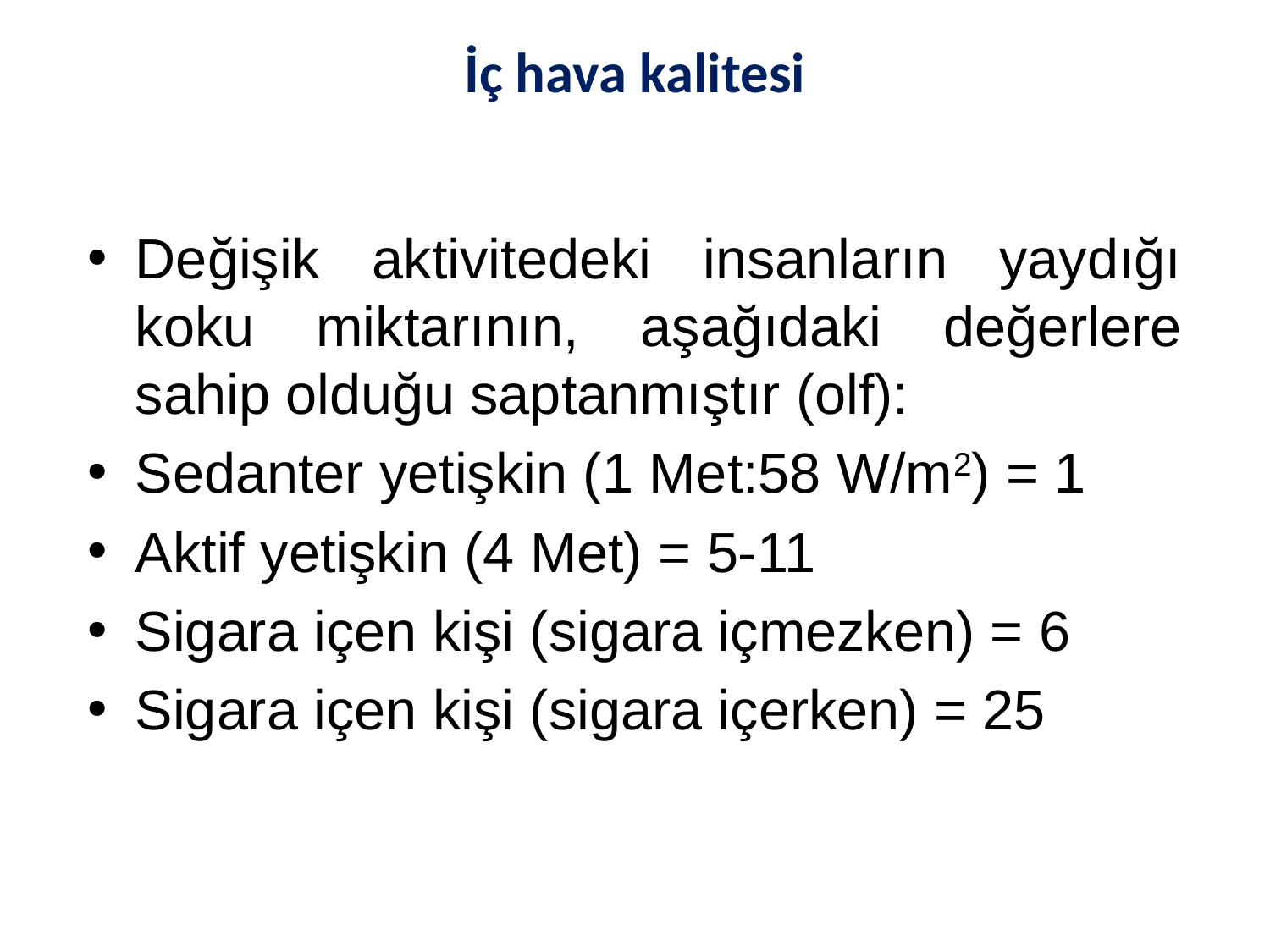

# İç hava kalitesi
Değişik aktivitedeki insanların yaydığı koku miktarının, aşağıdaki değerlere sahip olduğu saptanmıştır (olf):
Sedanter yetişkin (1 Met:58 W/m2) = 1
Aktif yetişkin (4 Met) = 5-11
Sigara içen kişi (sigara içmezken) = 6
Sigara içen kişi (sigara içerken) = 25